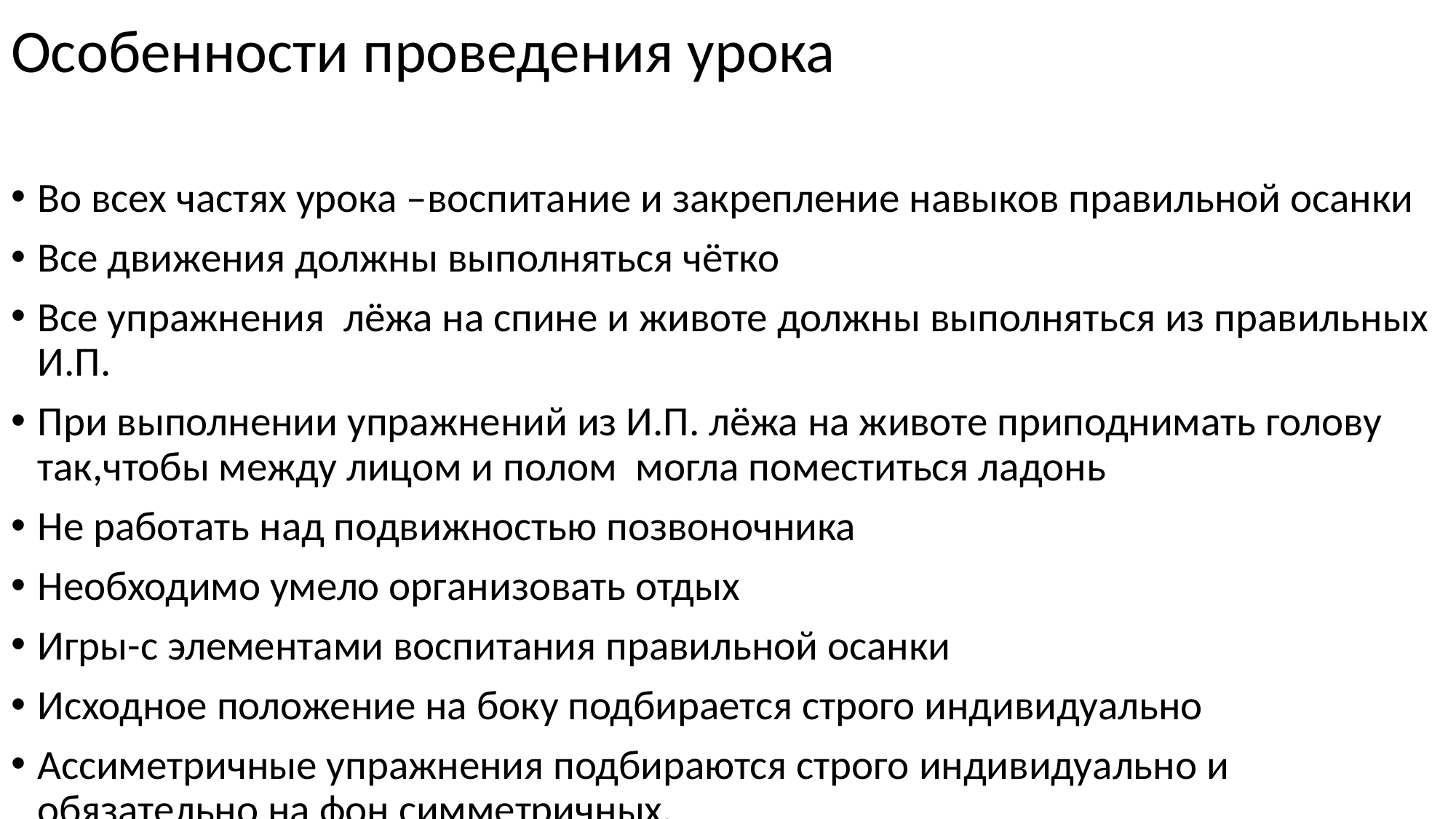

# Особенности проведения урока

Во всех частях урока –воспитание и закрепление навыков правильной осанки
Все движения должны выполняться чётко
Все упражнения  лёжа на спине и животе должны выполняться из правильных И.П.
При выполнении упражнений из И.П. лёжа на животе приподнимать голову так,чтобы между лицом и полом  могла поместиться ладонь
Не работать над подвижностью позвоночника
Необходимо умело организовать отдых
Игры-с элементами воспитания правильной осанки
Исходное положение на боку подбирается строго индивидуально
Ассиметричные упражнения подбираются строго индивидуально и обязательно на фон симметричных.